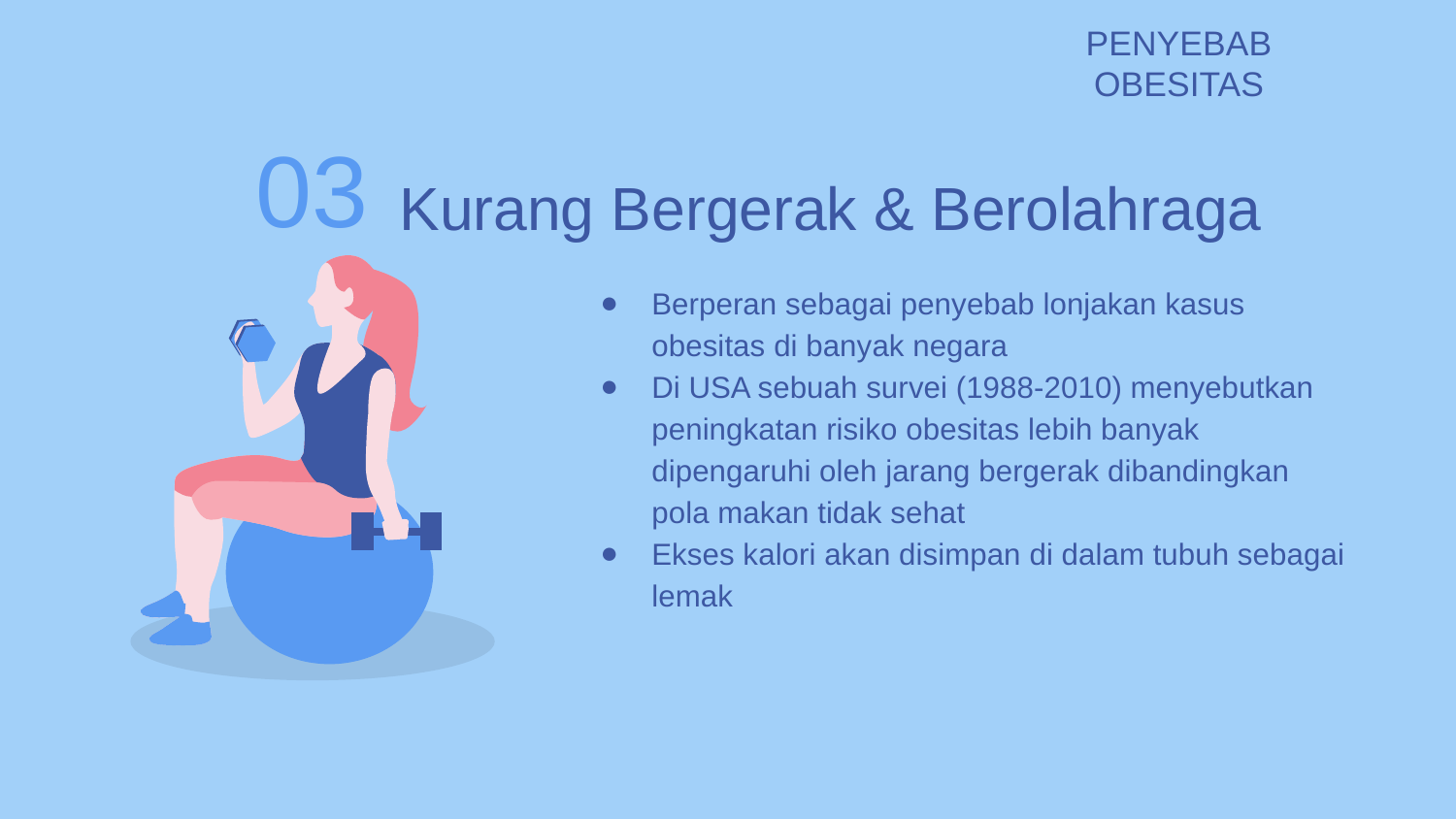

# PENYEBAB OBESITAS

03
Kurang Bergerak & Berolahraga

Berperan sebagai penyebab lonjakan kasus obesitas di banyak negara
Di USA sebuah survei (1988-2010) menyebutkan peningkatan risiko obesitas lebih banyak dipengaruhi oleh jarang bergerak dibandingkan pola makan tidak sehat
Ekses kalori akan disimpan di dalam tubuh sebagai lemak